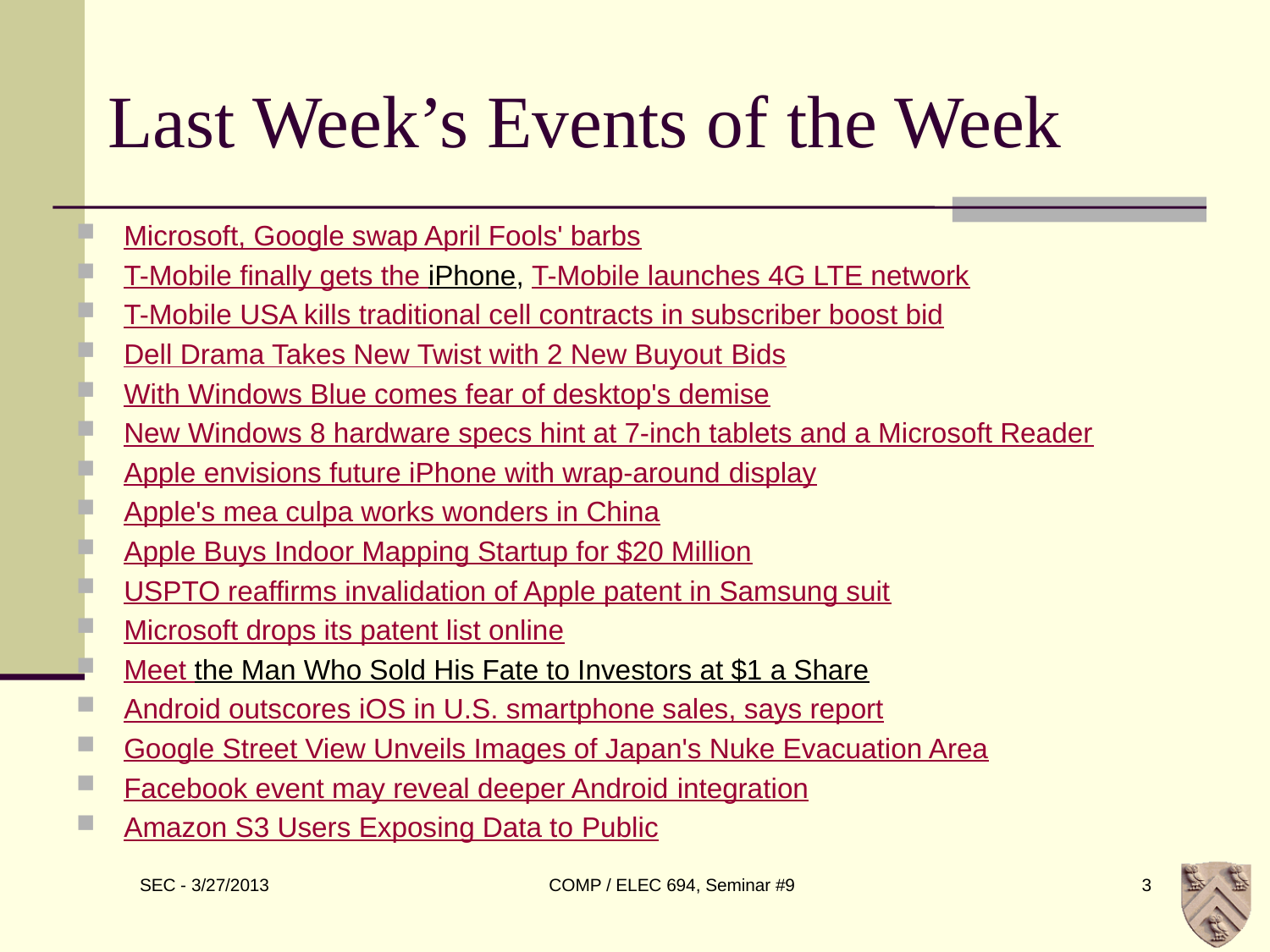

# Last Week’s Events of the Week
Microsoft, Google swap April Fools' barbs
T-Mobile finally gets the iPhone, T-Mobile launches 4G LTE network
T-Mobile USA kills traditional cell contracts in subscriber boost bid
Dell Drama Takes New Twist with 2 New Buyout Bids
With Windows Blue comes fear of desktop's demise
New Windows 8 hardware specs hint at 7-inch tablets and a Microsoft Reader
Apple envisions future iPhone with wrap-around display
Apple's mea culpa works wonders in China
Apple Buys Indoor Mapping Startup for $20 Million
USPTO reaffirms invalidation of Apple patent in Samsung suit
Microsoft drops its patent list online
Meet the Man Who Sold His Fate to Investors at $1 a Share
Android outscores iOS in U.S. smartphone sales, says report
Google Street View Unveils Images of Japan's Nuke Evacuation Area
Facebook event may reveal deeper Android integration
Amazon S3 Users Exposing Data to Public

COMP / ELEC 694, Seminar #9
3
SEC - 3/27/2013